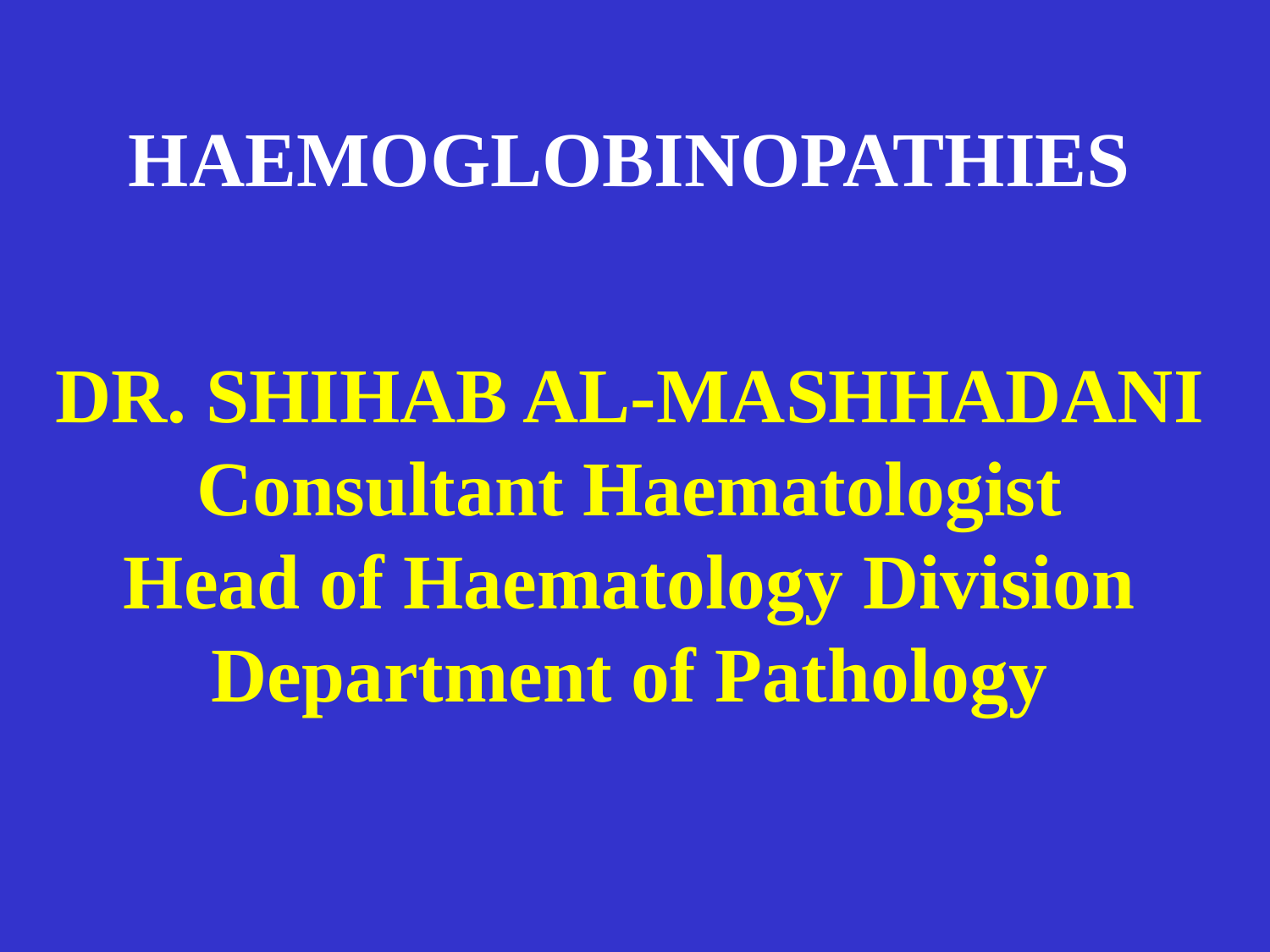

# HAEMOGLOBINOPATHIES

DR. SHIHAB AL-MASHHADANI
Consultant Haematologist
Head of Haematology Division
Department of Pathology